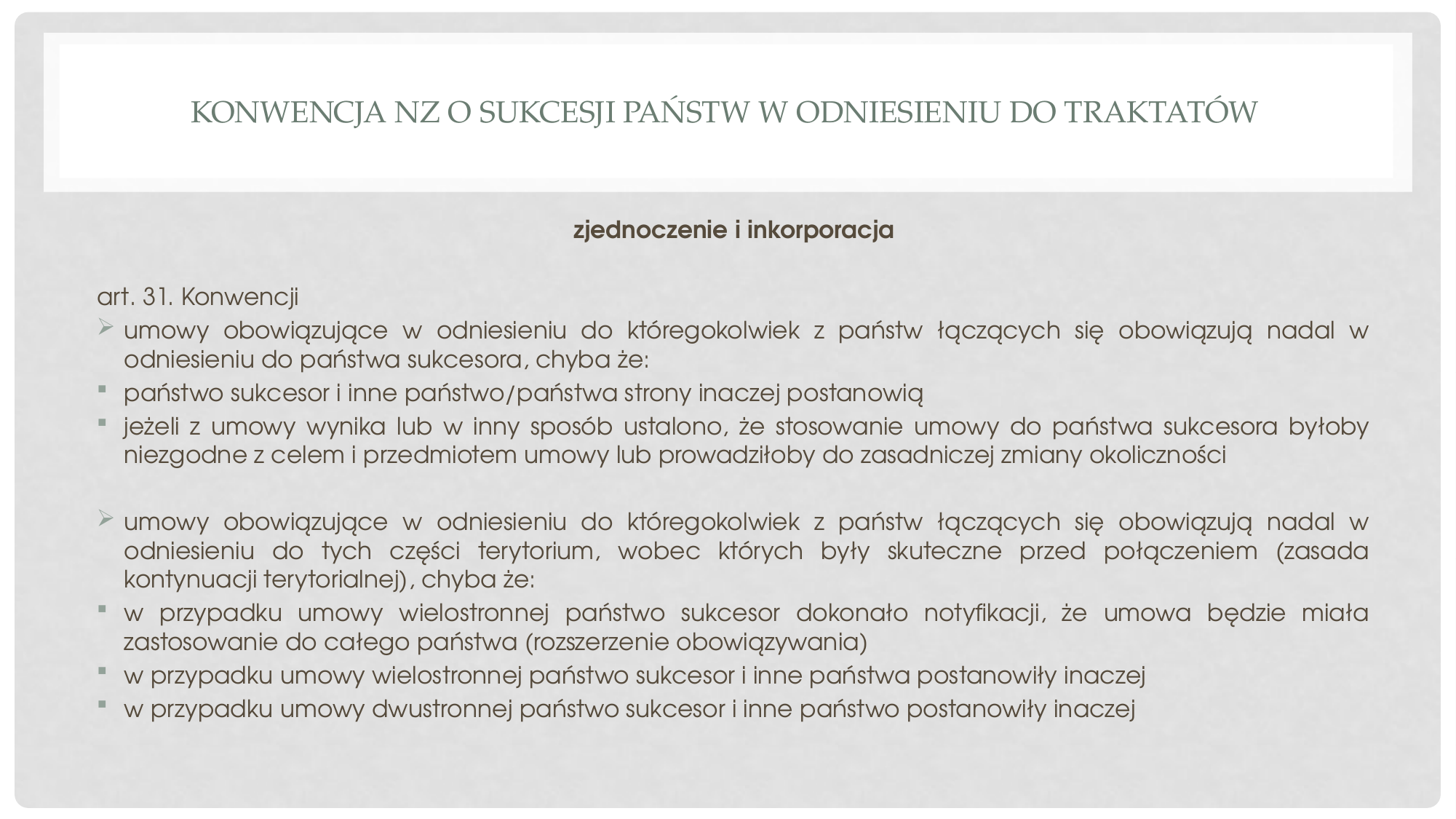

# Konwencja NZ o sukcesji państw w odniesieniu do traktatów
zjednoczenie i inkorporacja

art. 31. Konwencji
umowy obowiązujące w odniesieniu do któregokolwiek z państw łączących się obowiązują nadal w odniesieniu do państwa sukcesora, chyba że:
państwo sukcesor i inne państwo/państwa strony inaczej postanowią
jeżeli z umowy wynika lub w inny sposób ustalono, że stosowanie umowy do państwa sukcesora byłoby niezgodne z celem i przedmiotem umowy lub prowadziłoby do zasadniczej zmiany okoliczności

umowy obowiązujące w odniesieniu do któregokolwiek z państw łączących się obowiązują nadal w odniesieniu do tych części terytorium, wobec których były skuteczne przed połączeniem (zasada kontynuacji terytorialnej), chyba że:
w przypadku umowy wielostronnej państwo sukcesor dokonało notyfikacji, że umowa będzie miała zastosowanie do całego państwa (rozszerzenie obowiązywania)
w przypadku umowy wielostronnej państwo sukcesor i inne państwa postanowiły inaczej
w przypadku umowy dwustronnej państwo sukcesor i inne państwo postanowiły inaczej